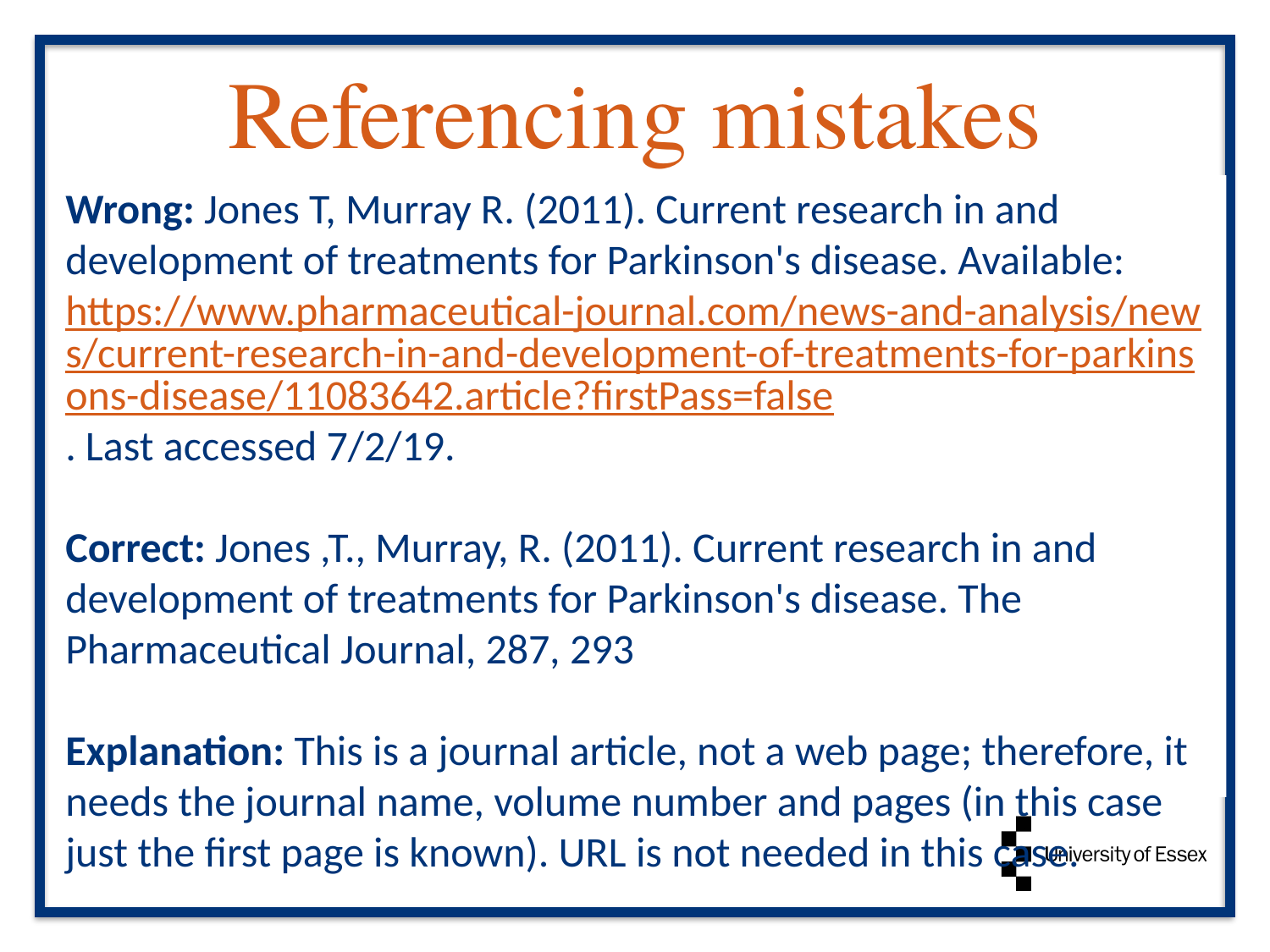

# Referencing mistakes
Wrong: Jones T, Murray R. (2011). Current research in and development of treatments for Parkinson's disease. Available: https://www.pharmaceutical-journal.com/news-and-analysis/news/current-research-in-and-development-of-treatments-for-parkinsons-disease/11083642.article?firstPass=false. Last accessed 7/2/19.

Correct: Jones ,T., Murray, R. (2011). Current research in and development of treatments for Parkinson's disease. The Pharmaceutical Journal, 287, 293

Explanation: This is a journal article, not a web page; therefore, it needs the journal name, volume number and pages (in this case just the first page is known). URL is not needed in this case.